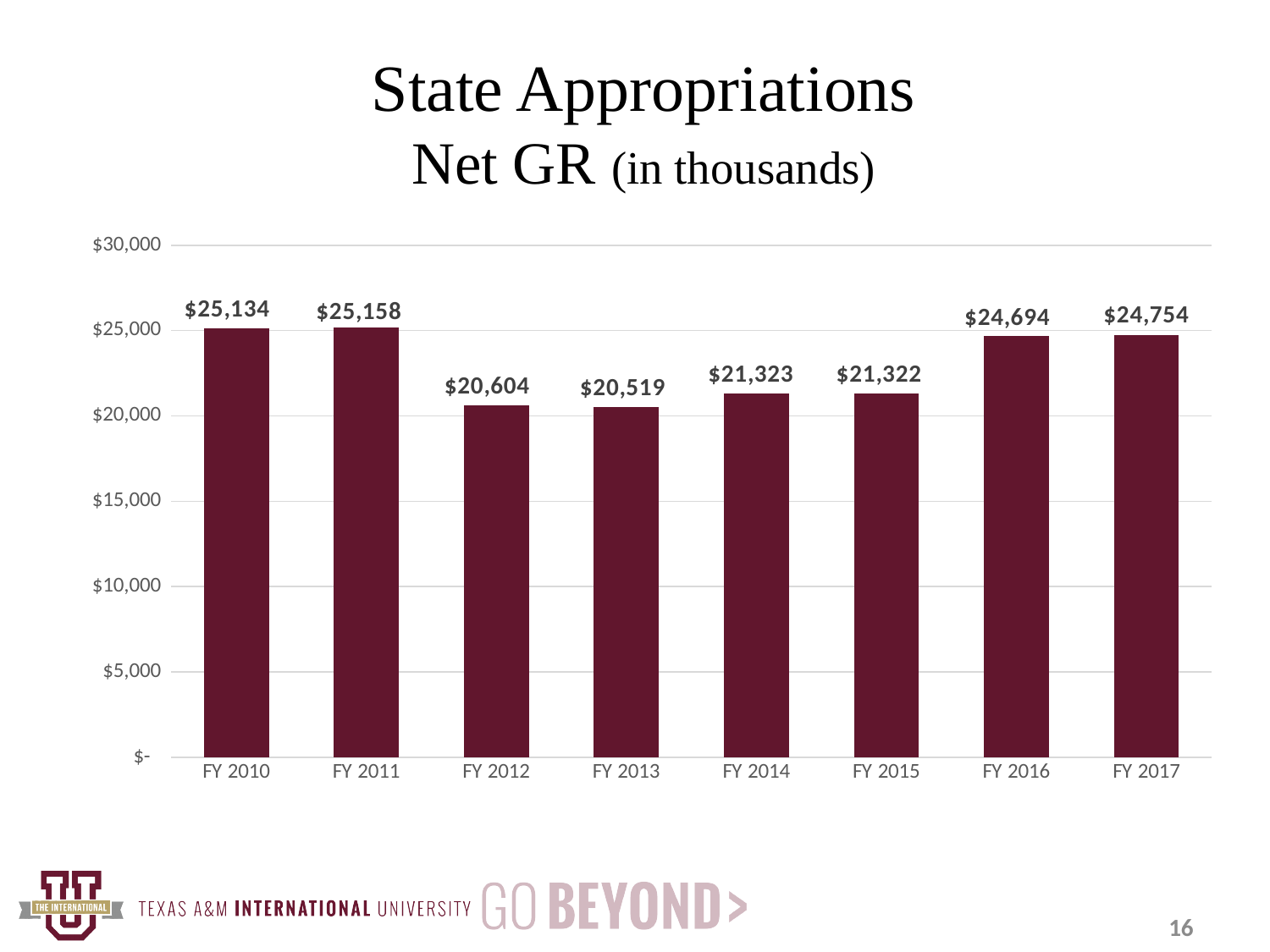

# State Appropriations Net GR (in thousands)

### Chart

| Category | State Appropriations -GR (Less TRB's) (in thousands) |
|---|---|
| FY 2010 | 25134.0 |
| FY 2011 | 25158.0 |
| FY 2012 | 20604.0 |
| FY 2013 | 20519.0 |
| FY 2014 | 21323.0 |
| FY 2015 | 21322.0 |
| FY 2016 | 24694.0 |
| FY 2017 | 24754.0 |
16